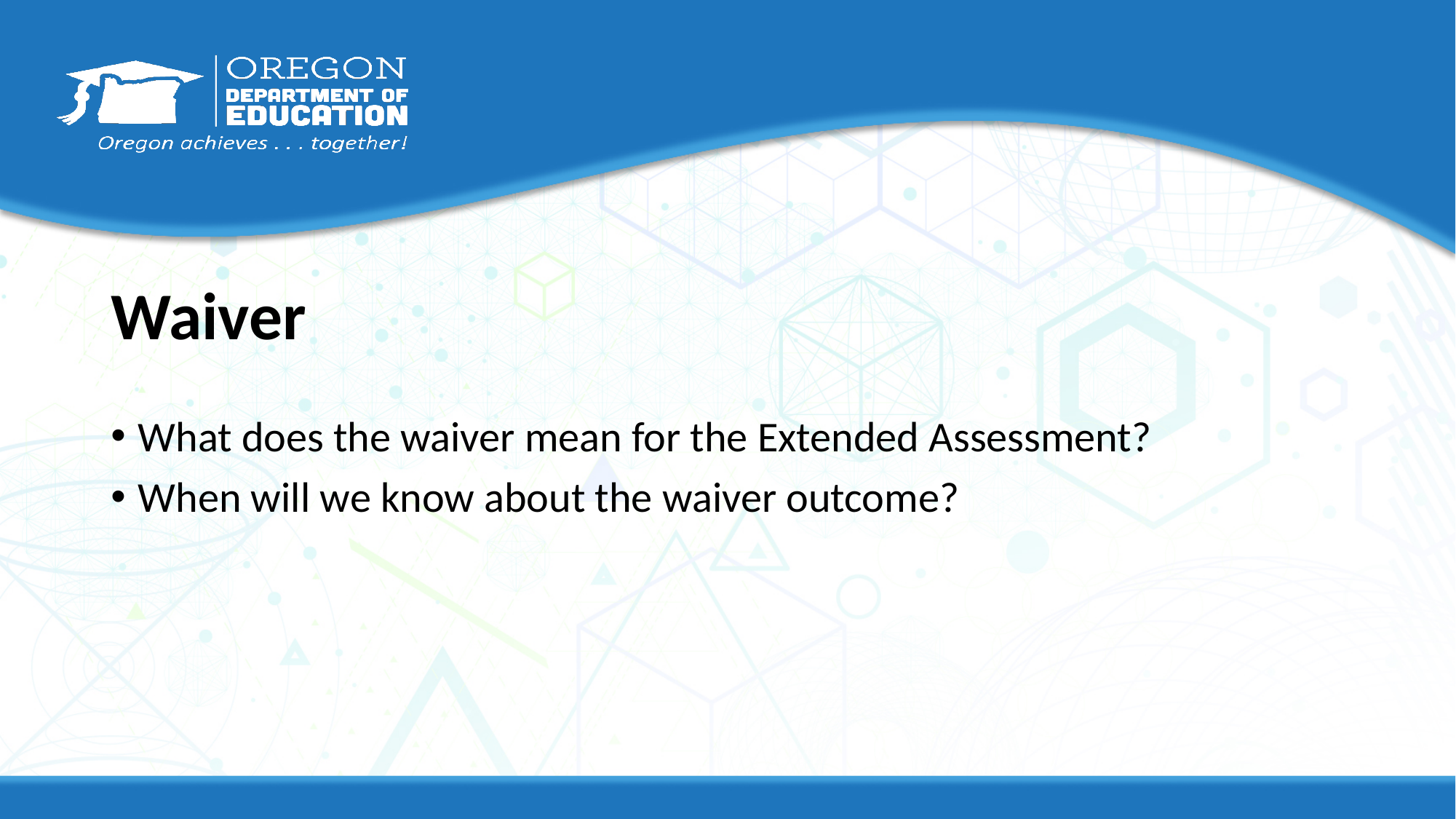

# Waiver
What does the waiver mean for the Extended Assessment?
When will we know about the waiver outcome?